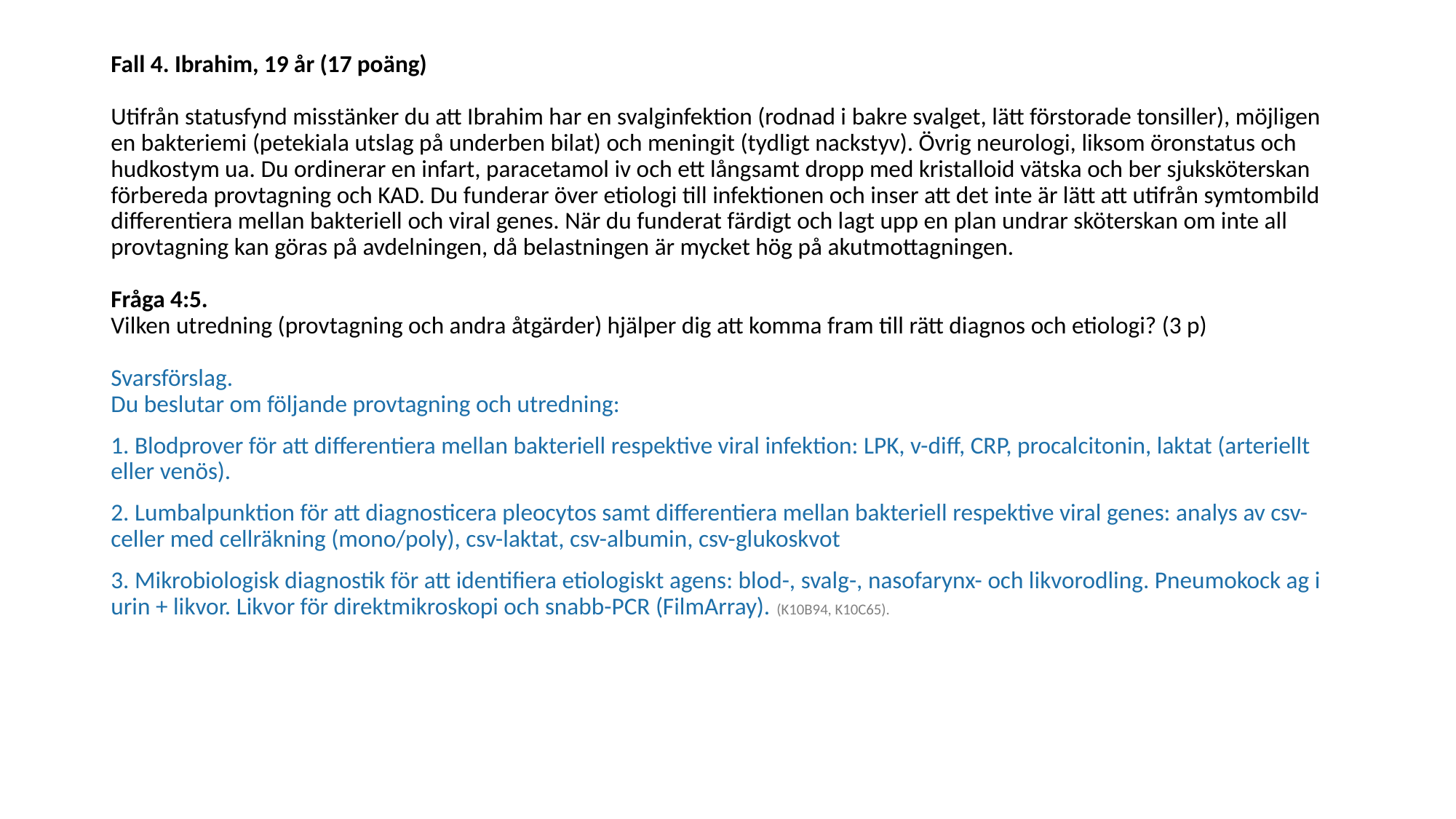

Fall 4. Ibrahim, 19 år (17 poäng) 
Utifrån statusfynd misstänker du att Ibrahim har en svalginfektion (rodnad i bakre svalget, lätt förstorade tonsiller), möjligen en bakteriemi (petekiala utslag på underben bilat) och meningit (tydligt nackstyv). Övrig neurologi, liksom öronstatus och hudkostym ua. Du ordinerar en infart, paracetamol iv och ett långsamt dropp med kristalloid vätska och ber sjuksköterskan förbereda provtagning och KAD. Du funderar över etiologi till infektionen och inser att det inte är lätt att utifrån symtombild differentiera mellan bakteriell och viral genes. När du funderat färdigt och lagt upp en plan undrar sköterskan om inte all provtagning kan göras på avdelningen, då belastningen är mycket hög på akutmottagningen. 
Fråga 4:5.
Vilken utredning (provtagning och andra åtgärder) hjälper dig att komma fram till rätt diagnos och etiologi? (3 p) 
Svarsförslag.
Du beslutar om följande provtagning och utredning:
1. Blodprover för att differentiera mellan bakteriell respektive viral infektion: LPK, v-diff, CRP, procalcitonin, laktat (arteriellt eller venös).
2. Lumbalpunktion för att diagnosticera pleocytos samt differentiera mellan bakteriell respektive viral genes: analys av csv-celler med cellräkning (mono/poly), csv-laktat, csv-albumin, csv-glukoskvot
3. Mikrobiologisk diagnostik för att identifiera etiologiskt agens: blod-, svalg-, nasofarynx- och likvorodling. Pneumokock ag i urin + likvor. Likvor för direktmikroskopi och snabb-PCR (FilmArray). (K10B94, K10C65).